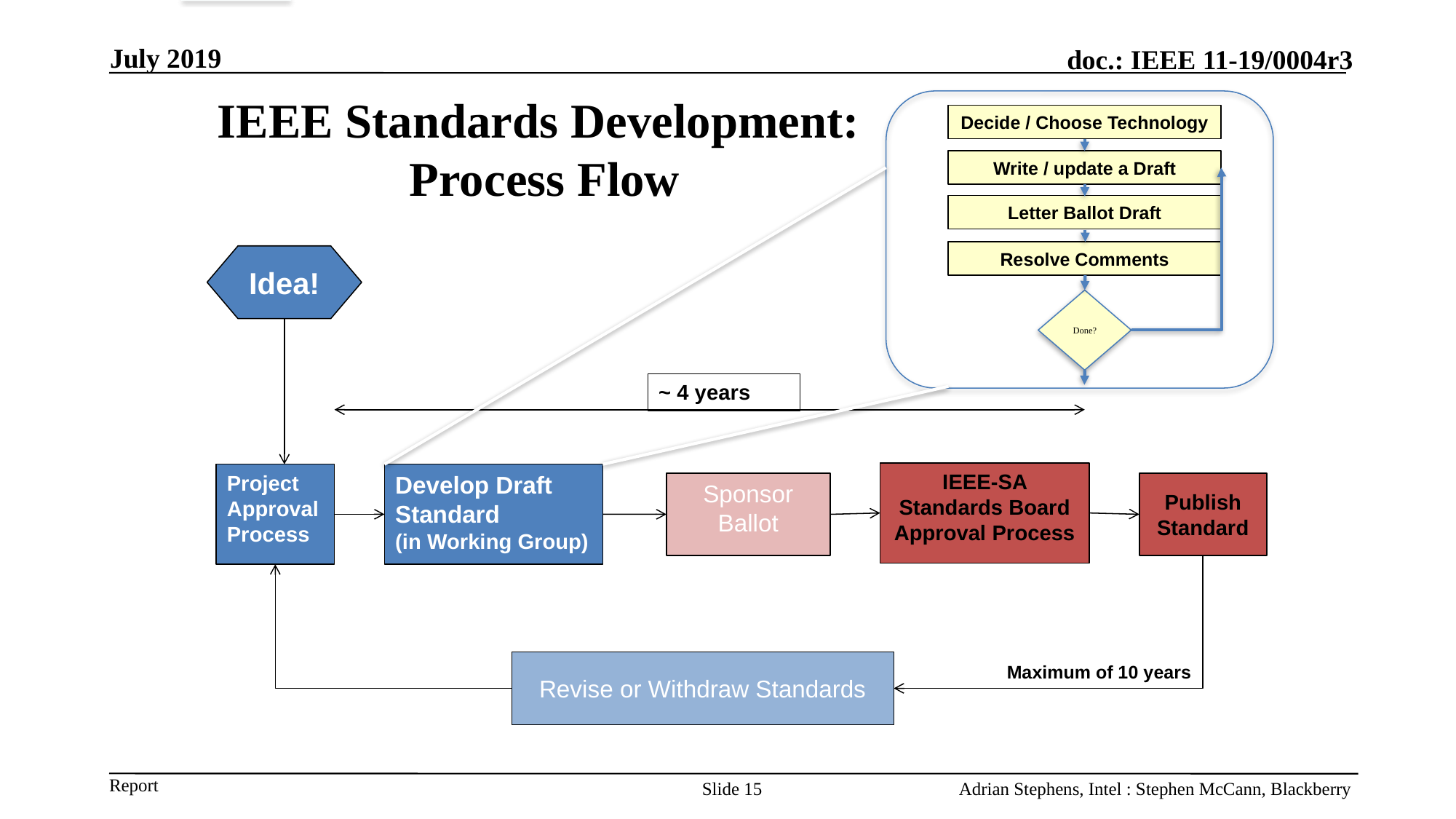

July 2019
# IEEE Standards Development: Process Flow

Decide / Choose Technology
Write / update a Draft
Letter Ballot Draft
Resolve Comments
Idea!
Done?
~ 4 years
IEEE-SA Standards Board Approval Process
Project Approval Process
Develop Draft Standard
(in Working Group)
Publish Standard
Sponsor Ballot
Revise or Withdraw Standards
Maximum of 10 years
Slide 15
Adrian Stephens, Intel : Stephen McCann, Blackberry